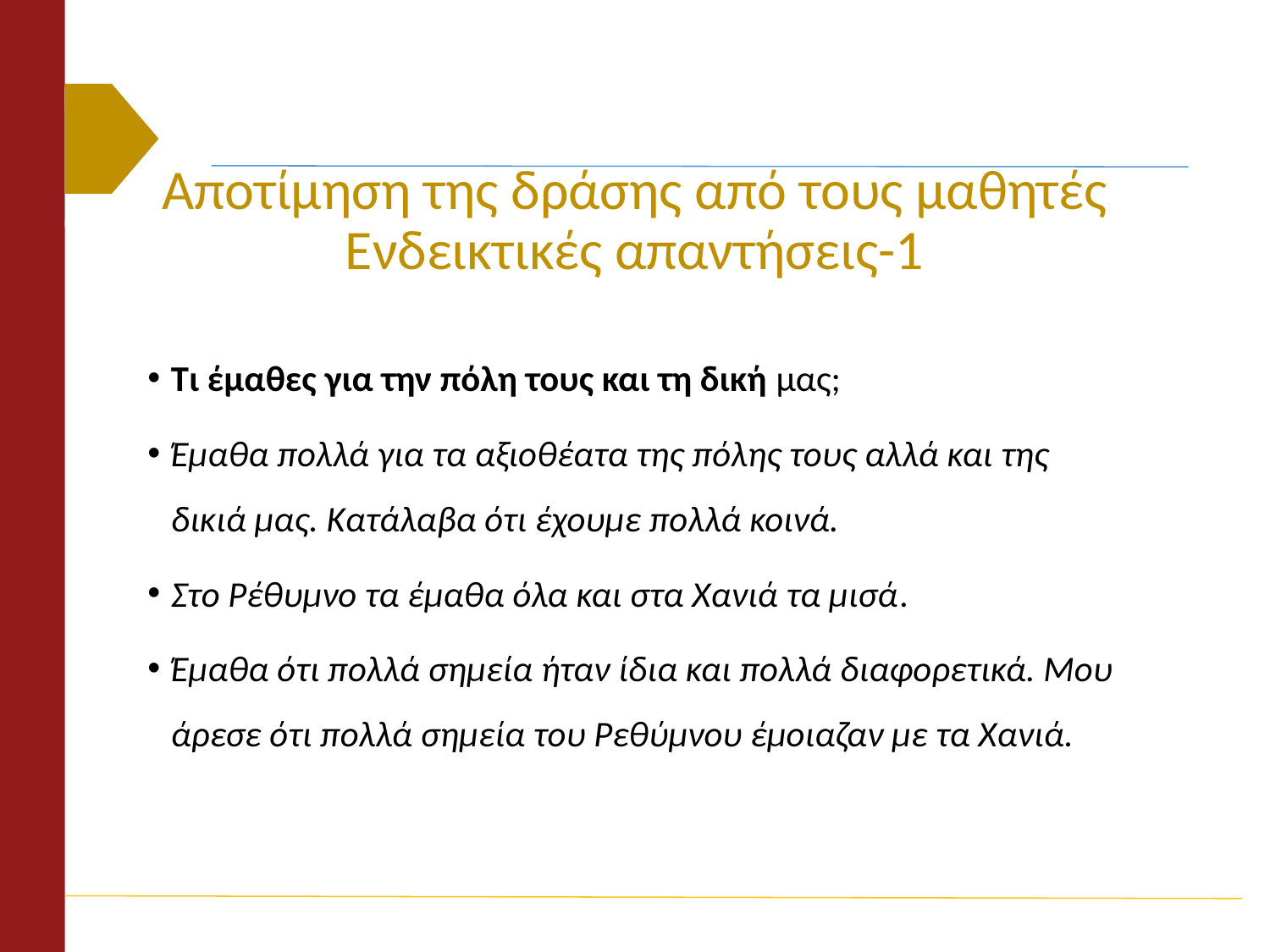

# Αποτίμηση της δράσης από τους μαθητές Ενδεικτικές απαντήσεις-1
Τι έμαθες για την πόλη τους και τη δική μας;
Έμαθα πολλά για τα αξιοθέατα της πόλης τους αλλά και της δικιά μας. Κατάλαβα ότι έχουμε πολλά κοινά.
Στο Ρέθυμνο τα έμαθα όλα και στα Χανιά τα μισά.
Έμαθα ότι πολλά σημεία ήταν ίδια και πολλά διαφορετικά. Μου άρεσε ότι πολλά σημεία του Ρεθύμνου έμοιαζαν με τα Χανιά.